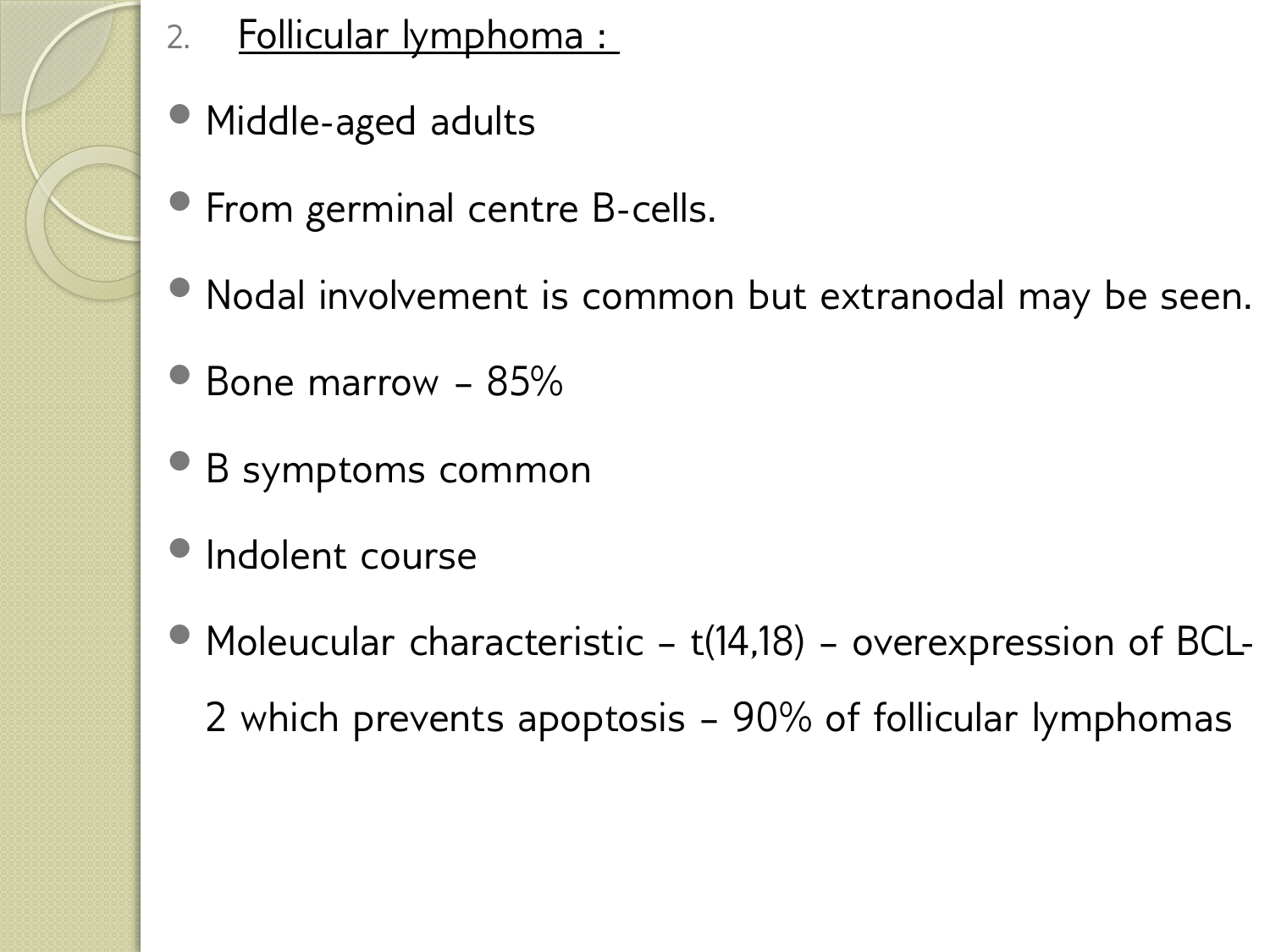

Follicular lymphoma :
Middle-aged adults
From germinal centre B-cells.
Nodal involvement is common but extranodal may be seen.
Bone marrow – 85%
B symptoms common
Indolent course
Moleucular characteristic – t(14,18) – overexpression of BCL-2 which prevents apoptosis – 90% of follicular lymphomas